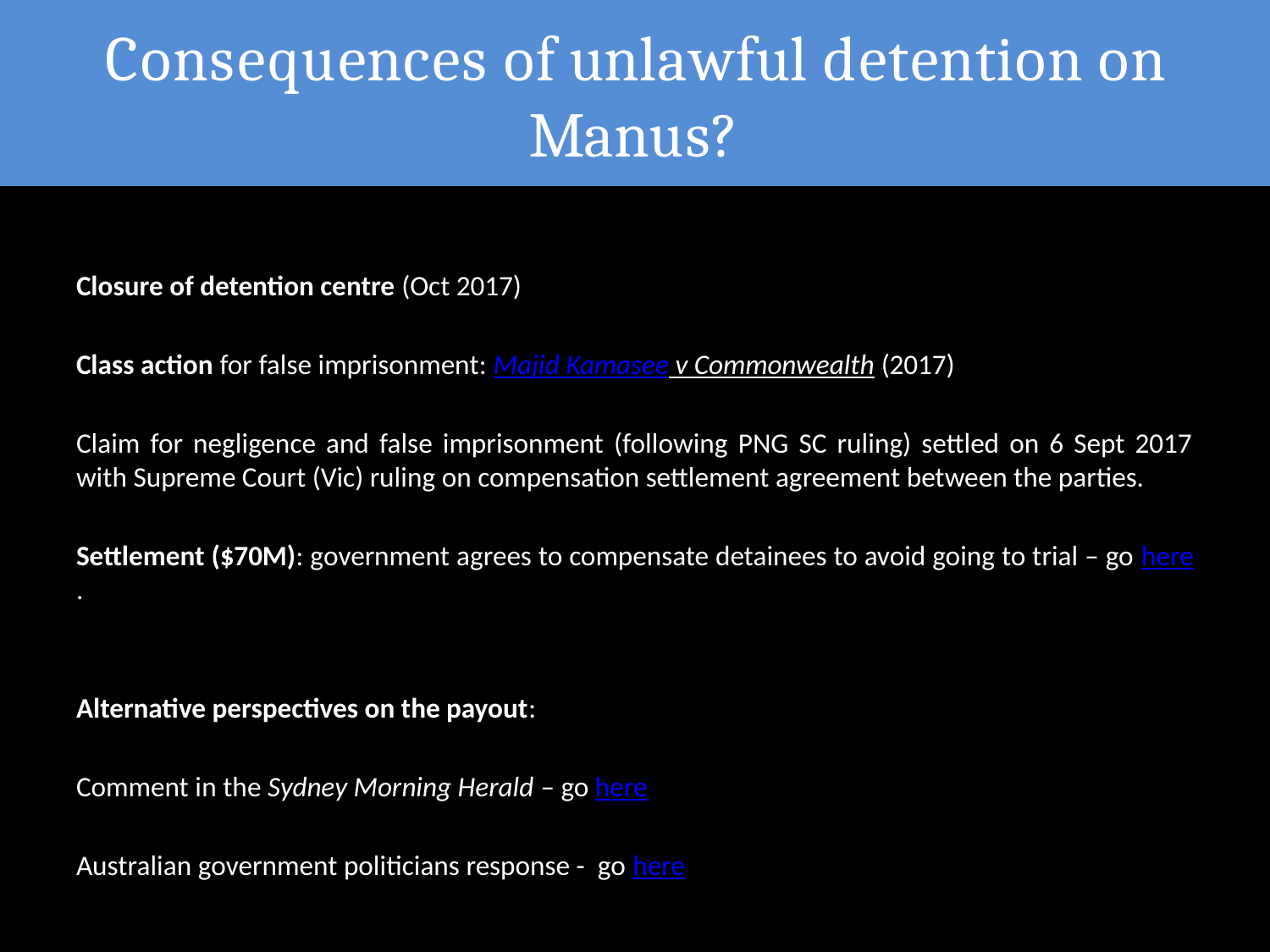

# Consequences of unlawful detention on Manus?

Closure of detention centre (Oct 2017)

Class action for false imprisonment: Majid Kamasee v Commonwealth (2017)

Claim for negligence and false imprisonment (following PNG SC ruling) settled on 6 Sept 2017 with Supreme Court (Vic) ruling on compensation settlement agreement between the parties.

Settlement ($70M): government agrees to compensate detainees to avoid going to trial – go here.

Alternative perspectives on the payout:

Comment in the Sydney Morning Herald – go here

Australian government politicians response -  go here